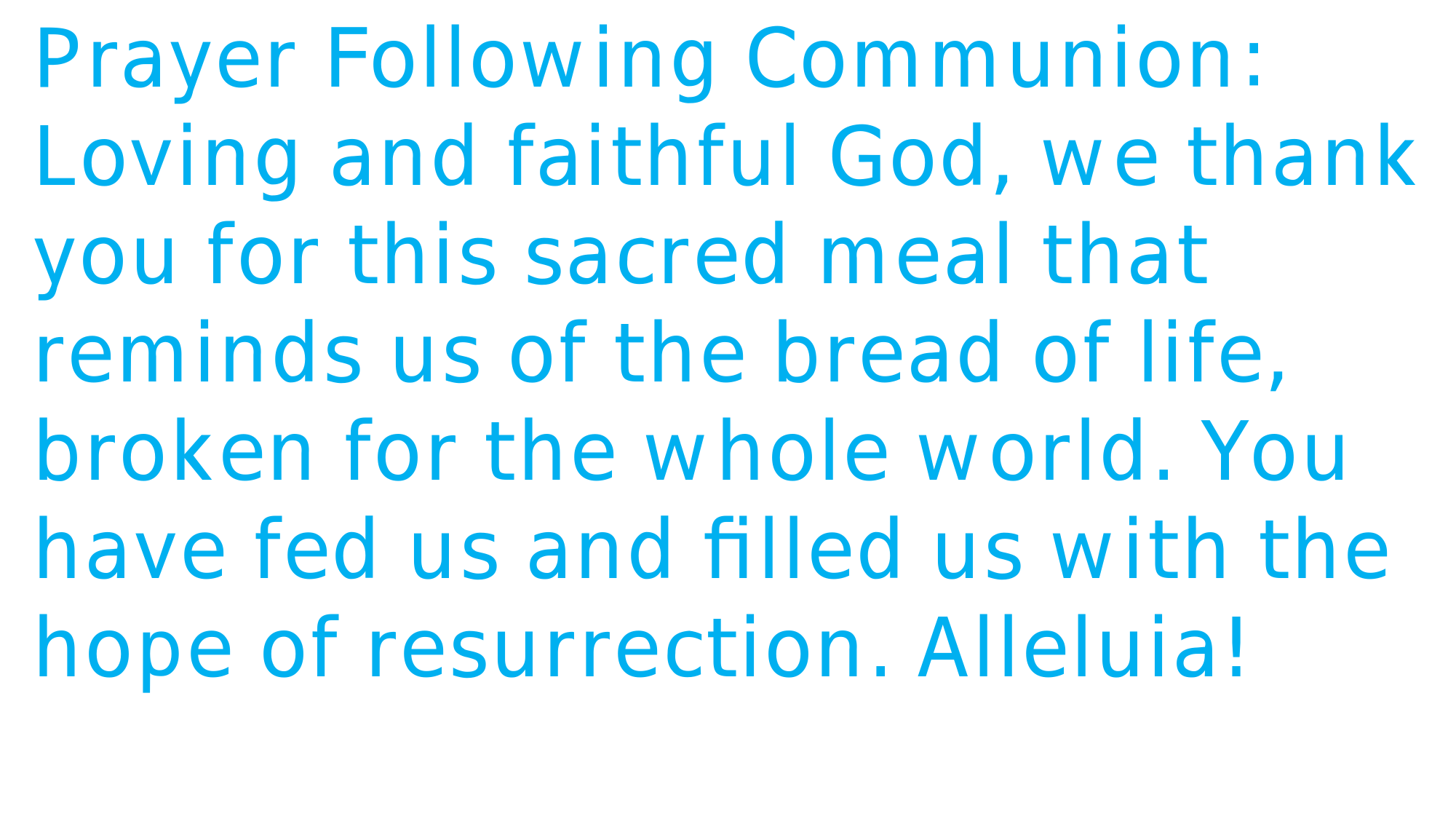

Prayer Following Communion:
 Loving and faithful God, we thank
 you for this sacred meal that
 reminds us of the bread of life,
 broken for the whole world. You
 have fed us and filled us with the
 hope of resurrection. Alleluia!